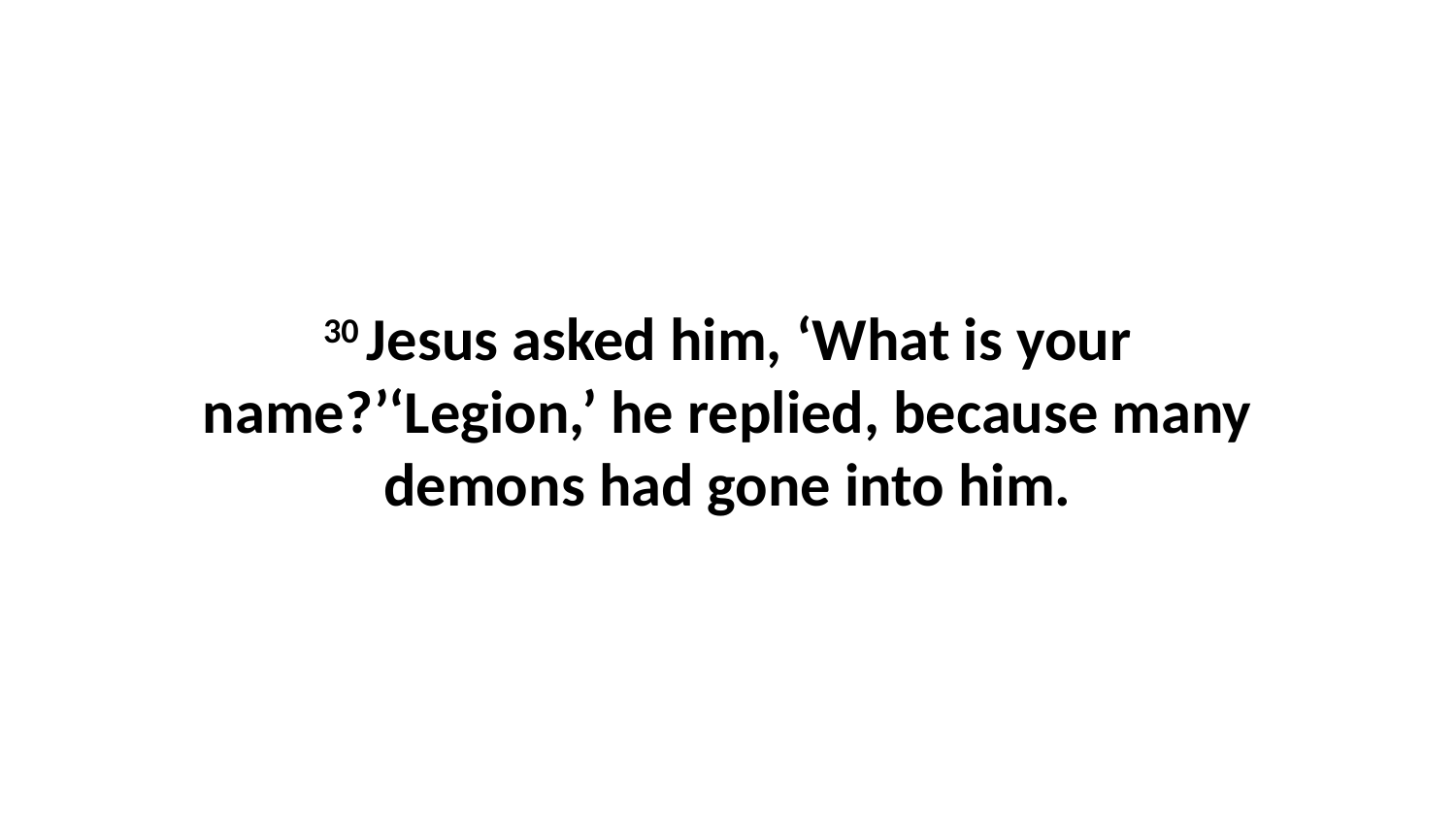

30 Jesus asked him, ‘What is your name?’‘Legion,’ he replied, because many demons had gone into him.